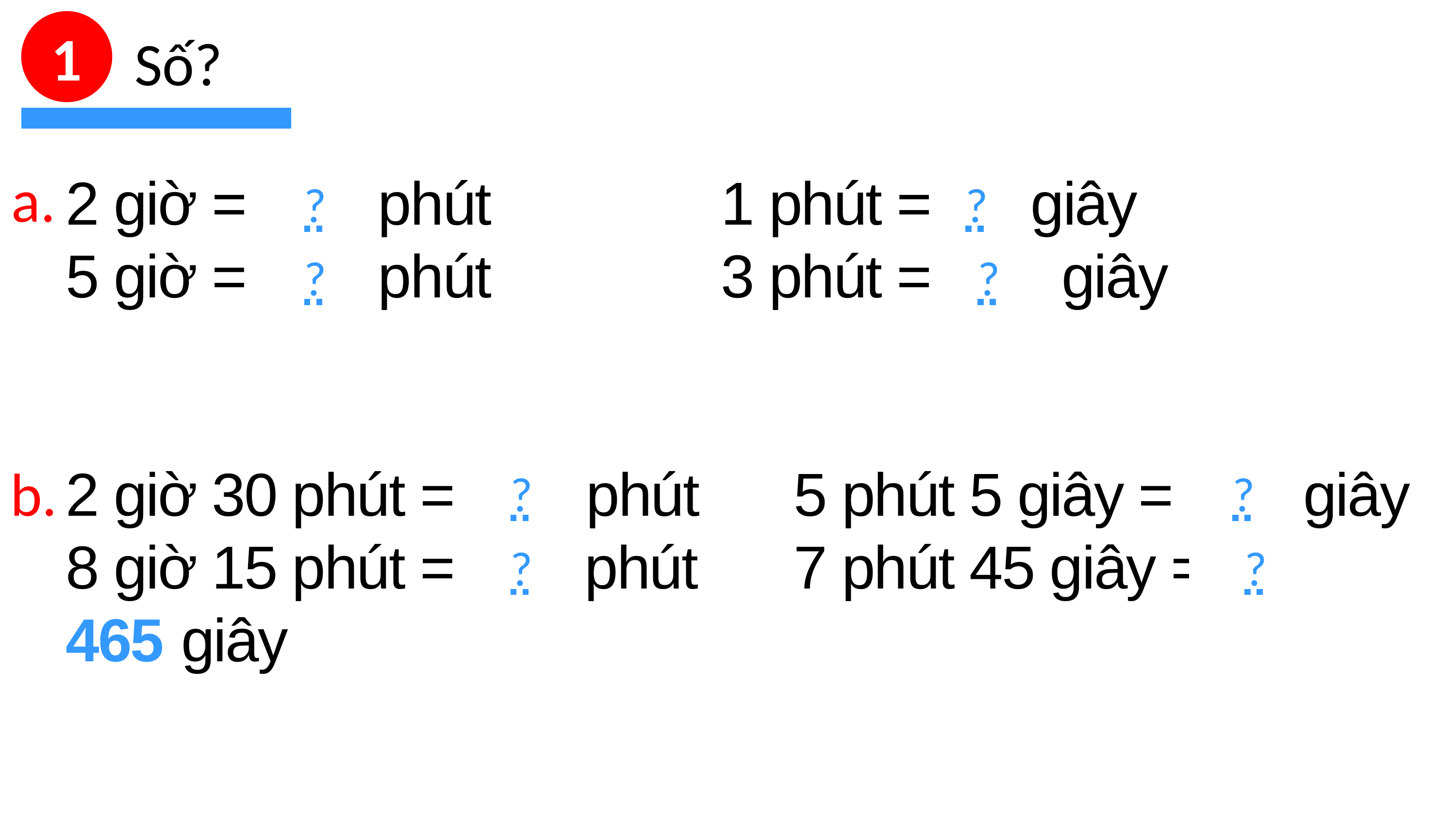

1
Số?
a.
2 giờ = 120 phút				1 phút = 60 giây
5 giờ = 300 phút				3 phút = 180 giây

2 giờ 30 phút = 150 phút		5 phút 5 giây = 305 giây
8 giờ 15 phút = 495 phút		7 phút 45 giây = 465 giây

?
?
?
?
b.
?
?
?
?